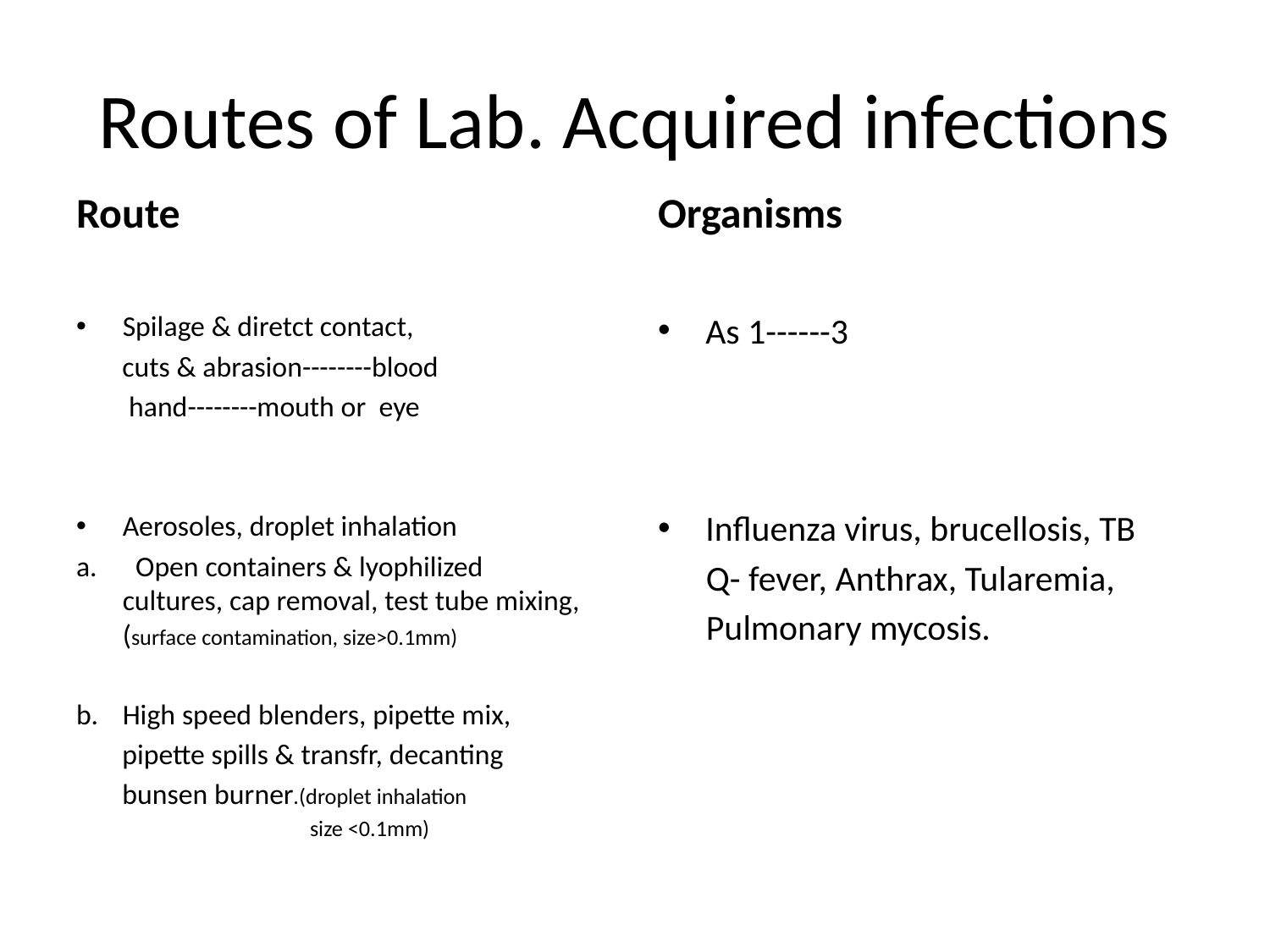

# Routes of Lab. Acquired infections
Route

Organisms

Spilage & diretct contact,
       cuts & abrasion--------blood
        hand--------mouth or  eye

Aerosoles, droplet inhalation
  Open containers & lyophilized     cultures, cap removal, test tube mixing, (surface contamination, size>0.1mm)

High speed blenders, pipette mix,
       pipette spills & transfr, decanting
       bunsen burner.(droplet inhalation
                                              size <0.1mm)

As 1------3

Influenza virus, brucellosis, TB
      Q- fever, Anthrax, Tularemia,
      Pulmonary mycosis.